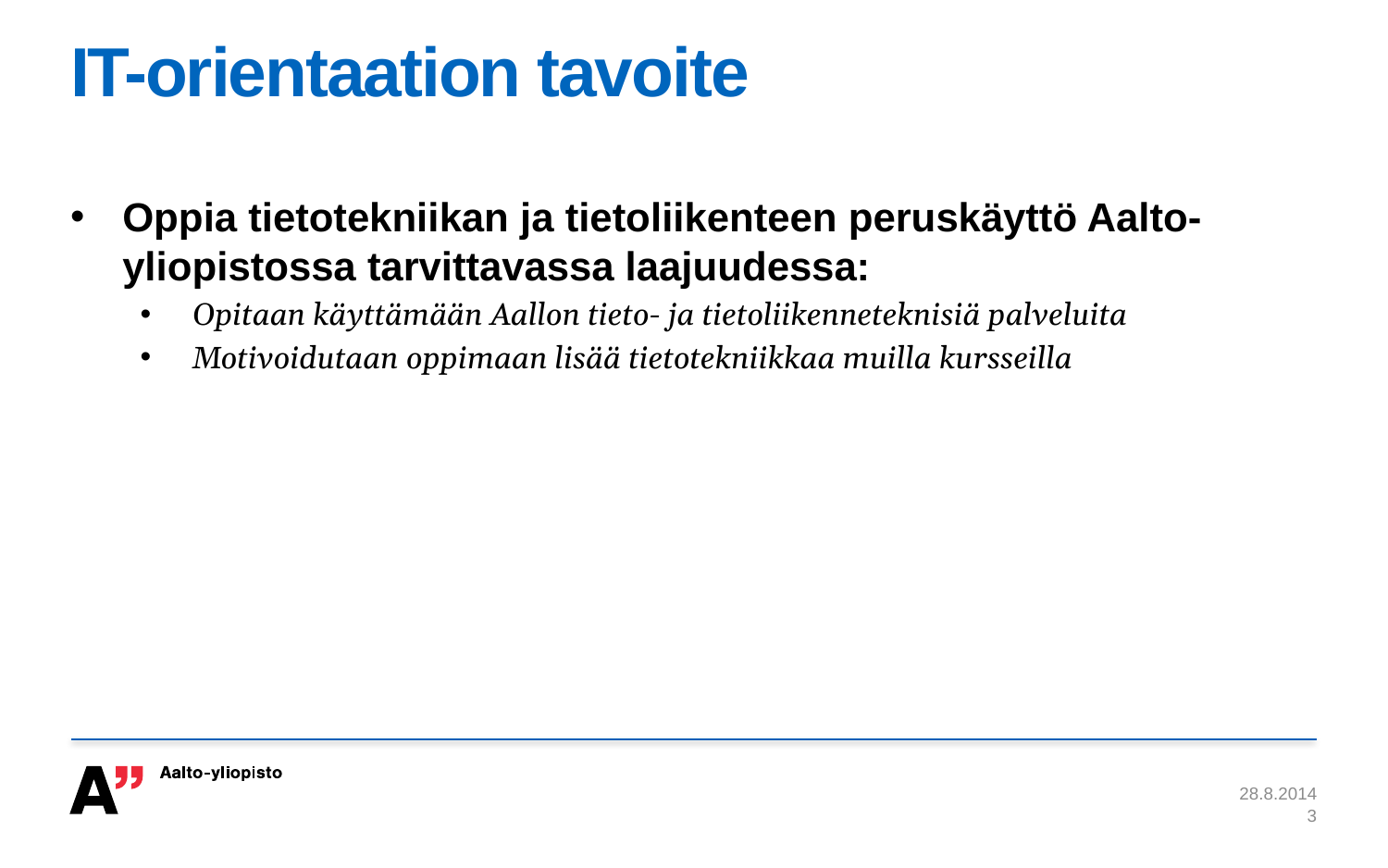

# IT-orientaation tavoite
Oppia tietotekniikan ja tietoliikenteen peruskäyttö Aalto-yliopistossa tarvittavassa laajuudessa:
Opitaan käyttämään Aallon tieto- ja tietoliikenneteknisiä palveluita
Motivoidutaan oppimaan lisää tietotekniikkaa muilla kursseilla
28.8.2014
3